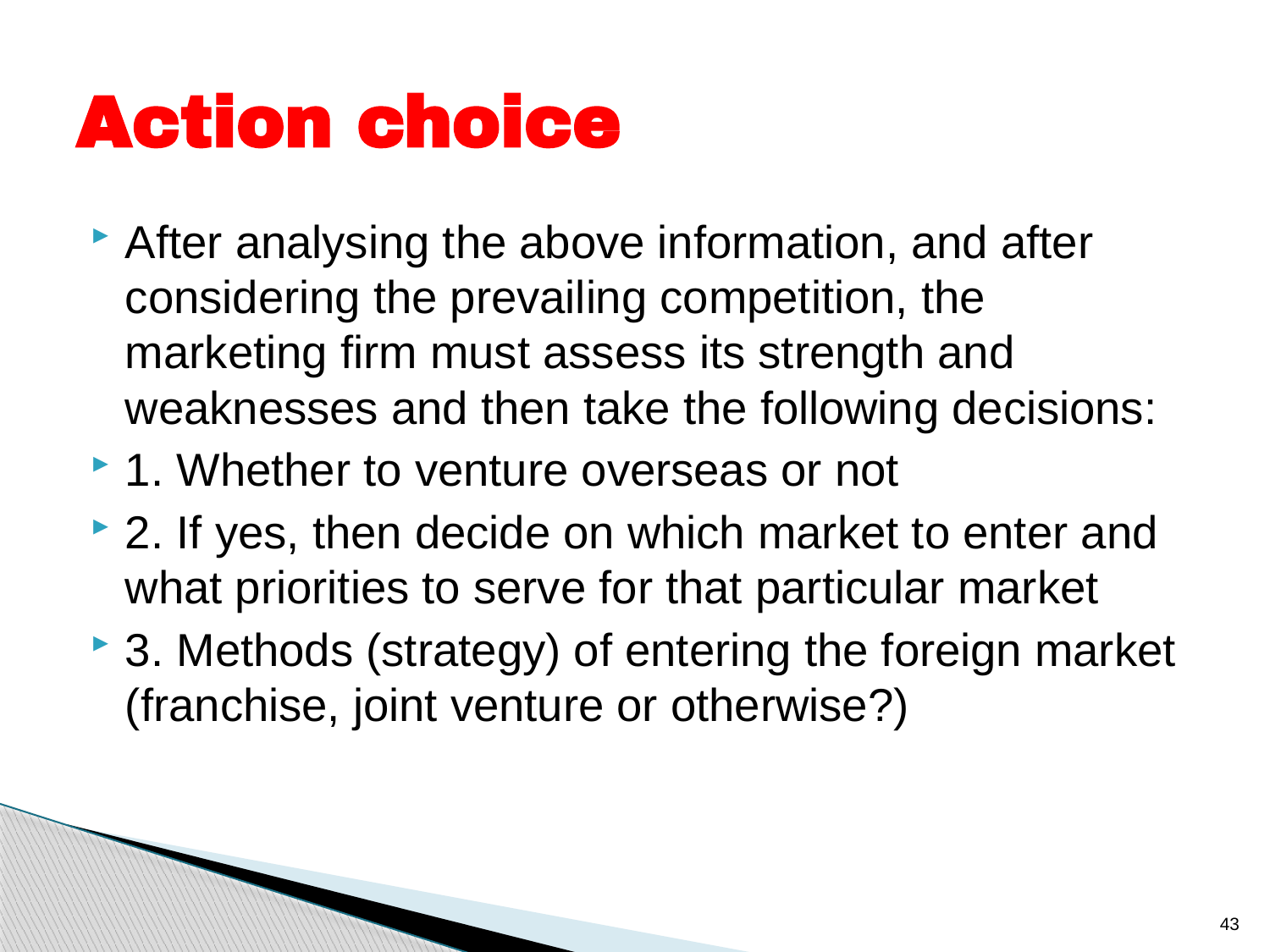

# Action choice
After analysing the above information, and after considering the prevailing competition, the marketing firm must assess its strength and weaknesses and then take the following decisions:
1. Whether to venture overseas or not
2. If yes, then decide on which market to enter and what priorities to serve for that particular market
3. Methods (strategy) of entering the foreign market (franchise, joint venture or otherwise?)
43